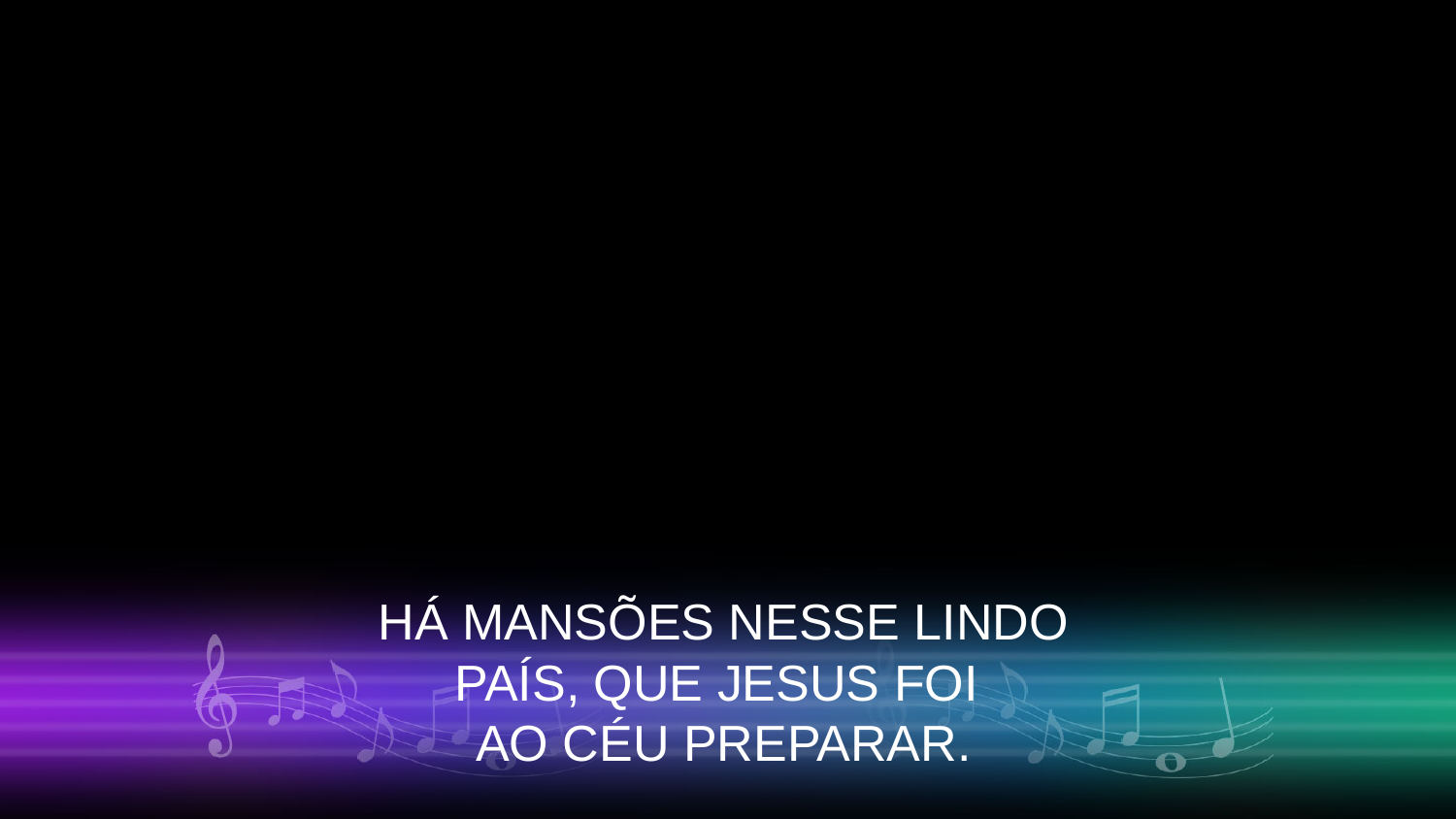

HÁ MANSÕES NESSE LINDO PAÍS, QUE JESUS FOI
AO CÉU PREPARAR.